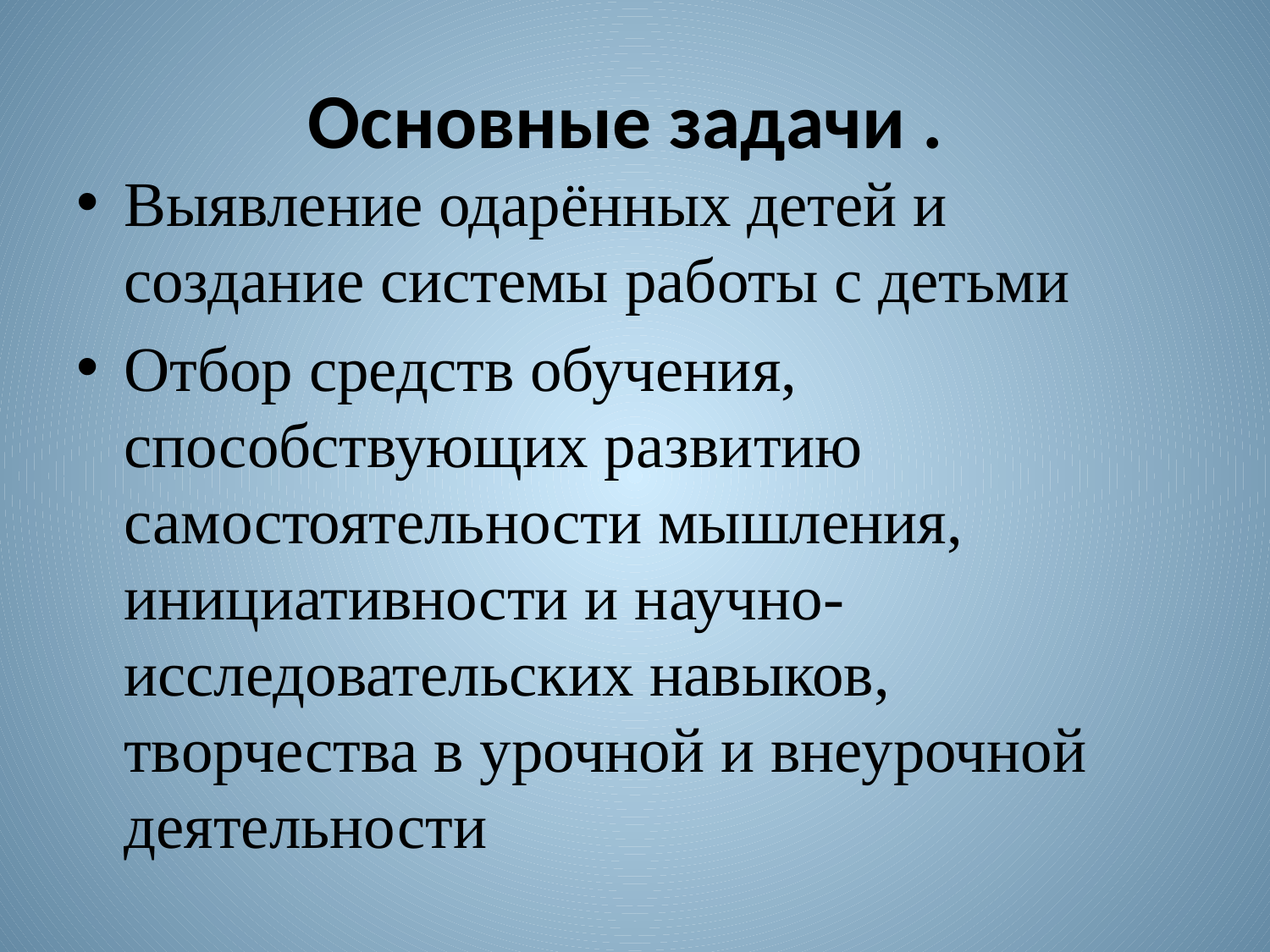

# Основные задачи .
Выявление одарённых детей и создание системы работы с детьми
Отбор средств обучения, способствующих развитию самостоятельности мышления, инициативности и научно-исследовательских навыков, творчества в урочной и внеурочной деятельности